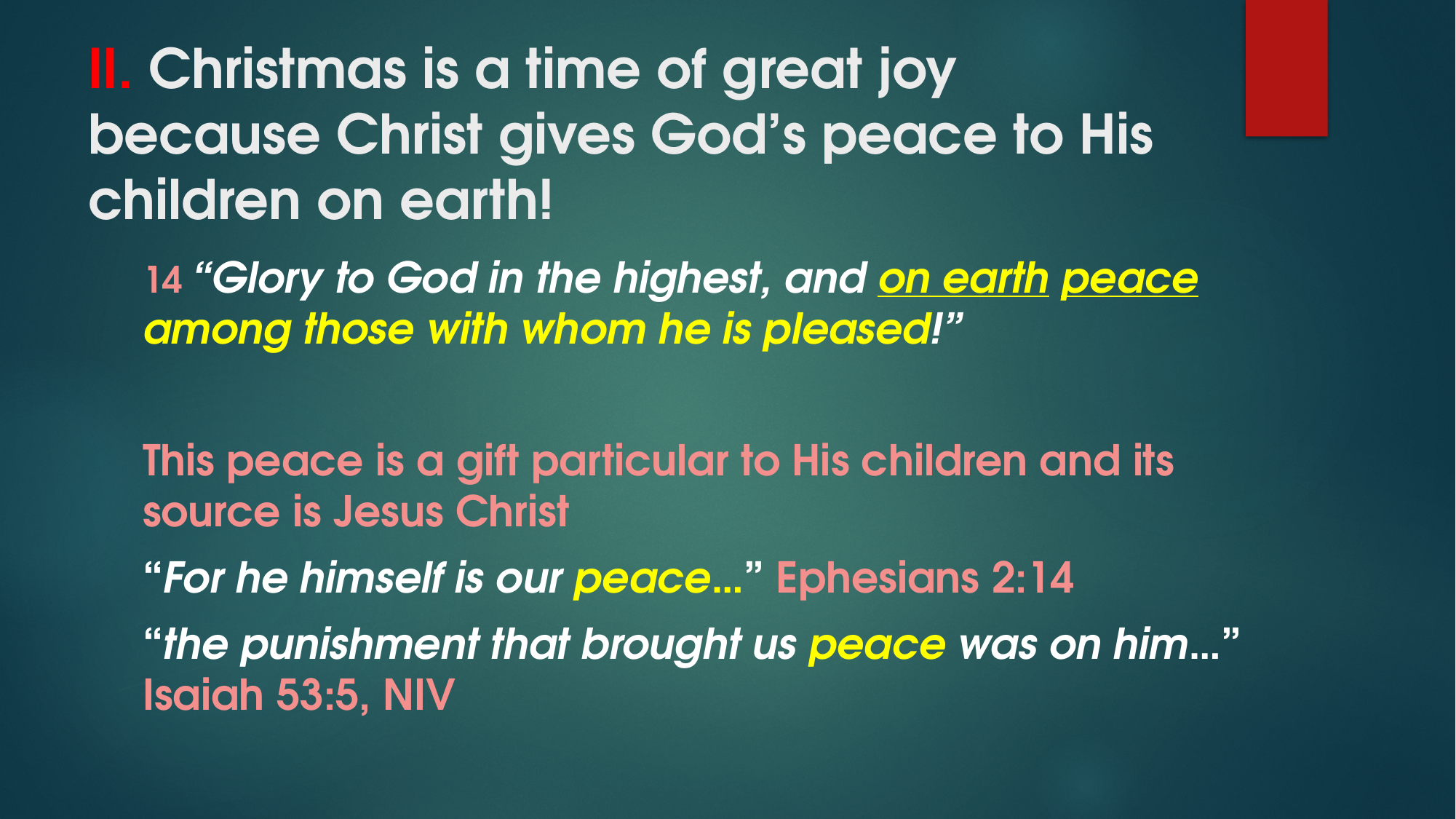

# II. Christmas is a time of great joy because Christ gives God’s peace to His children on earth!
14 “Glory to God in the highest, and on earth peace among those with whom he is pleased!”

This peace is a gift particular to His children and its source is Jesus Christ
“For he himself is our peace…” Ephesians 2:14
“the punishment that brought us peace was on him…” Isaiah 53:5, NIV